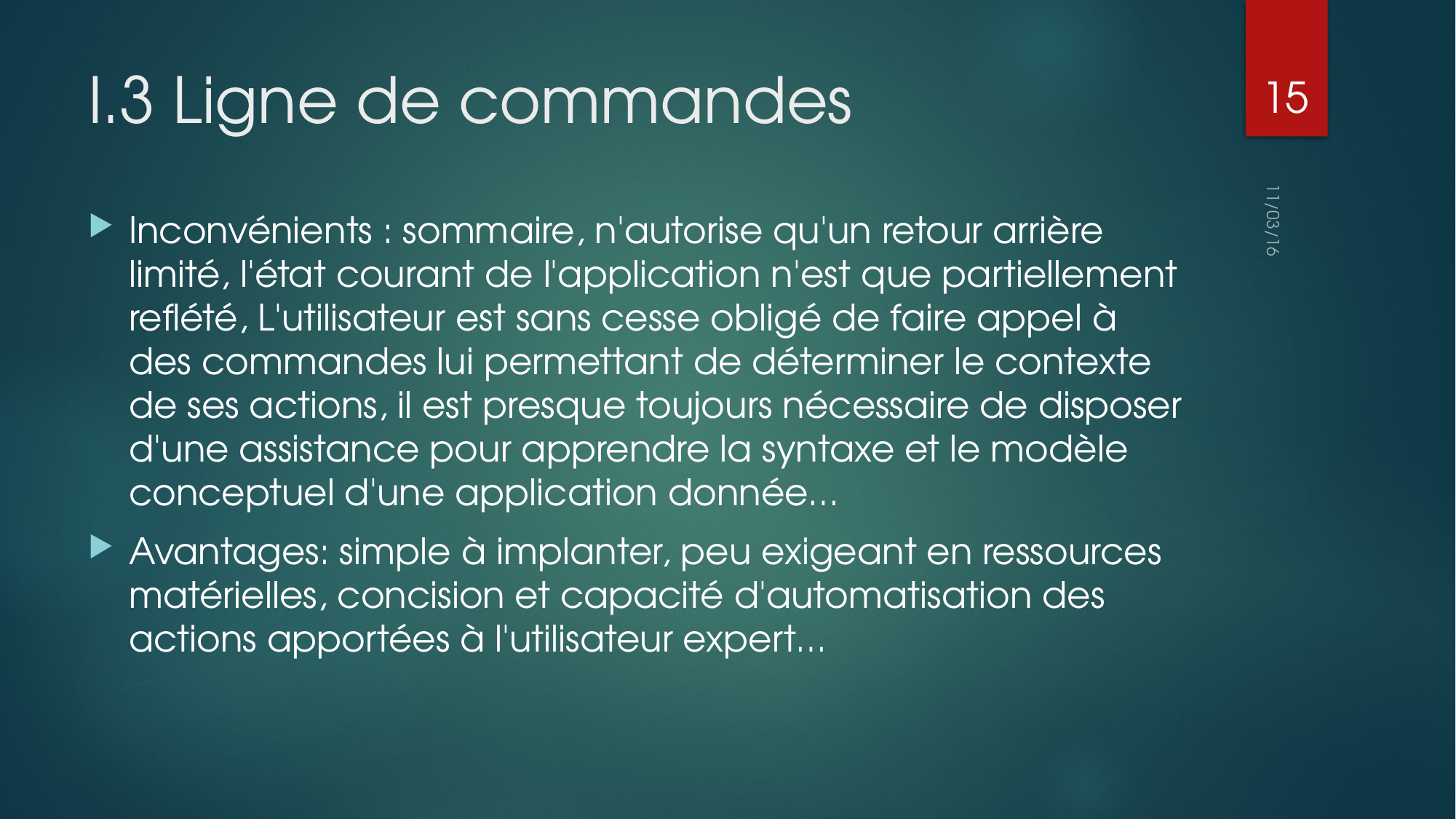

15
# I.3 Ligne de commandes
Inconvénients : sommaire, n'autorise qu'un retour arrière limité, l'état courant de l'application n'est que partiellement reflété, L'utilisateur est sans cesse obligé de faire appel à des commandes lui permettant de déterminer le contexte de ses actions, il est presque toujours nécessaire de disposer d'une assistance pour apprendre la syntaxe et le modèle conceptuel d'une application donnée…
Avantages: simple à implanter, peu exigeant en ressources matérielles, concision et capacité d'automatisation des actions apportées à l'utilisateur expert…

11/03/16